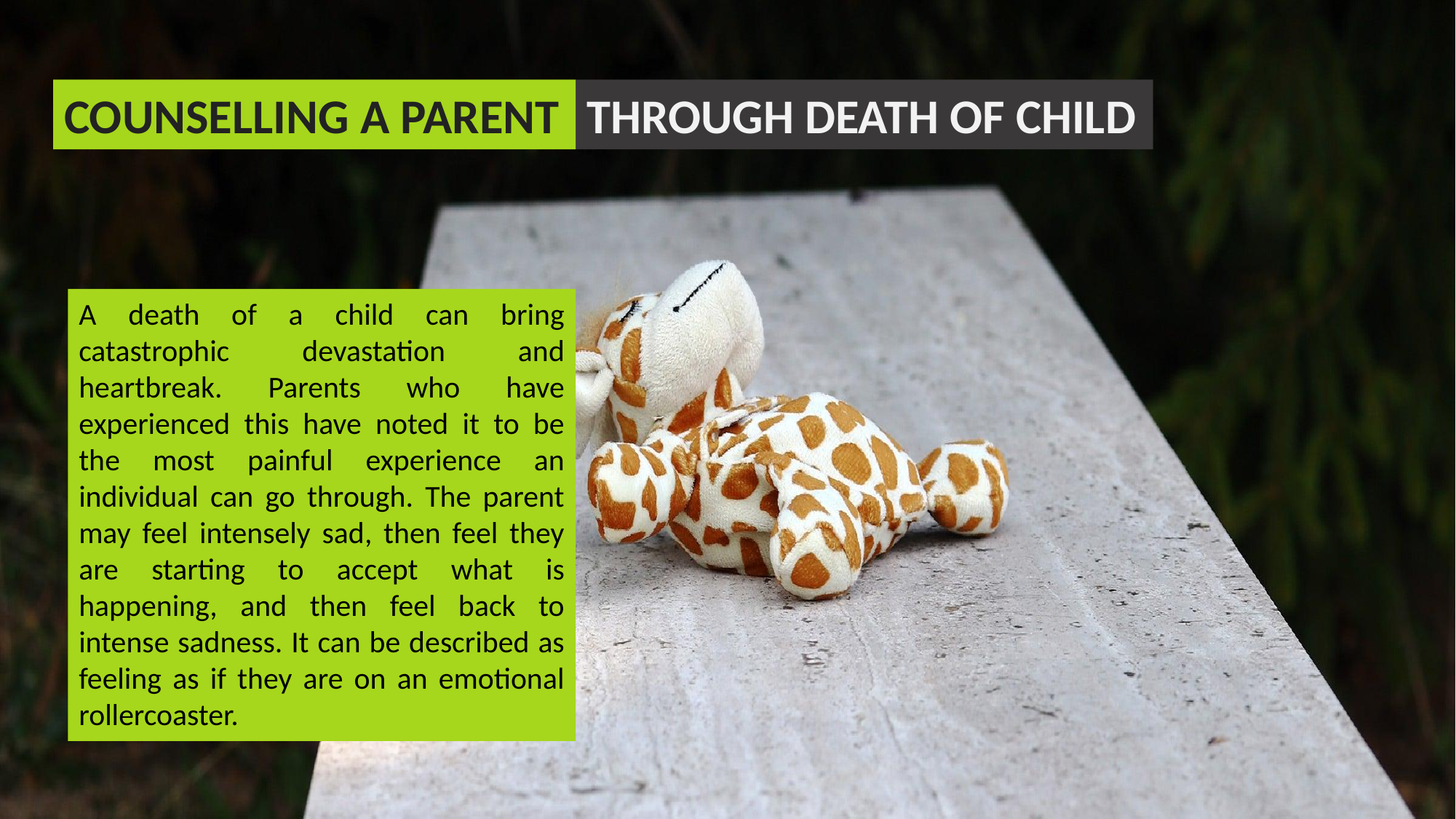

COUNSELLING A PARENT
THROUGH DEATH OF CHILD
A death of a child can bring catastrophic devastation and heartbreak. Parents who have experienced this have noted it to be the most painful experience an individual can go through. The parent may feel intensely sad, then feel they are starting to accept what is happening, and then feel back to intense sadness. It can be described as feeling as if they are on an emotional rollercoaster.